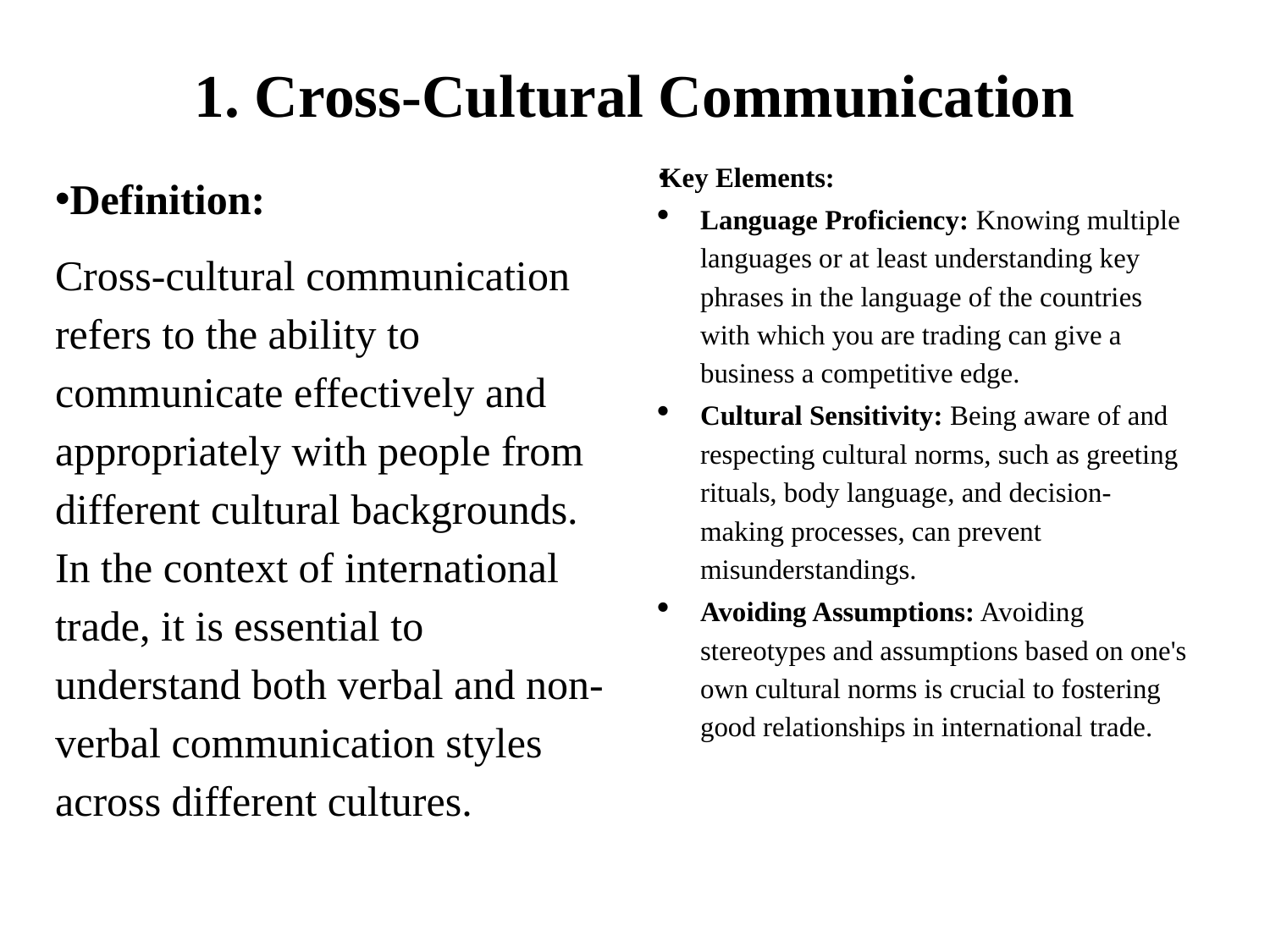

# 1. Cross-Cultural Communication
Key Elements:
Language Proficiency: Knowing multiple languages or at least understanding key phrases in the language of the countries with which you are trading can give a business a competitive edge.
Cultural Sensitivity: Being aware of and respecting cultural norms, such as greeting rituals, body language, and decision-making processes, can prevent misunderstandings.
Avoiding Assumptions: Avoiding stereotypes and assumptions based on one's own cultural norms is crucial to fostering good relationships in international trade.

Definition:
Cross-cultural communication refers to the ability to communicate effectively and appropriately with people from different cultural backgrounds. In the context of international trade, it is essential to understand both verbal and non-verbal communication styles across different cultures.